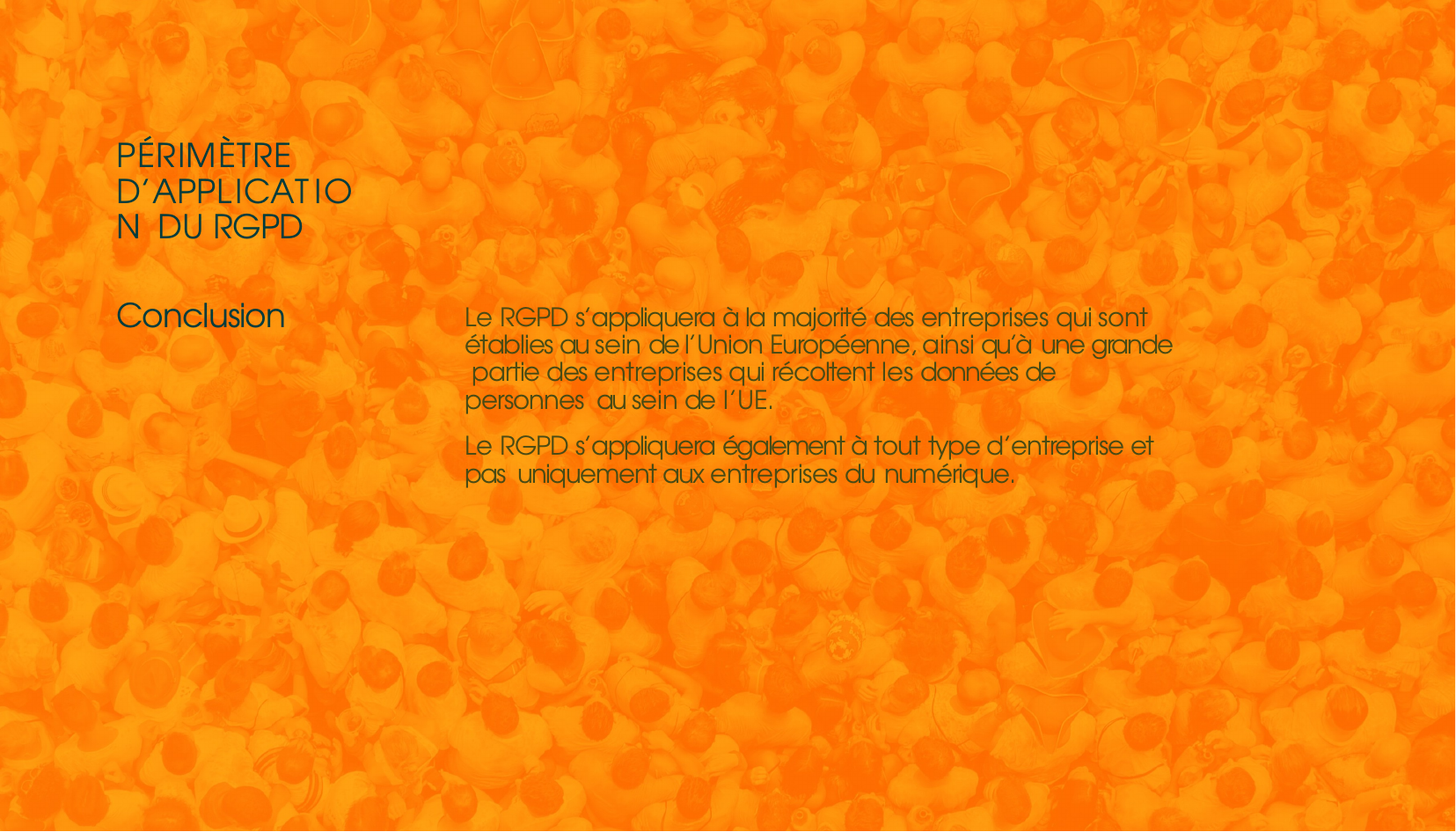

—

34
# PÉRIMÈTRE  D’APPLICATION  DU RGPD
Le RGPD s’appliquera à  la majorité des entreprises qui sont  établies au sein de l’Union Européenne, ainsi qu’à  une grande  partie des entreprises qui récoltent les données de personnes  au sein de l’UE.
Le RGPD s’appliquera également à  tout type d’entreprise et pas  uniquement aux entreprises du numérique.
Conclusion